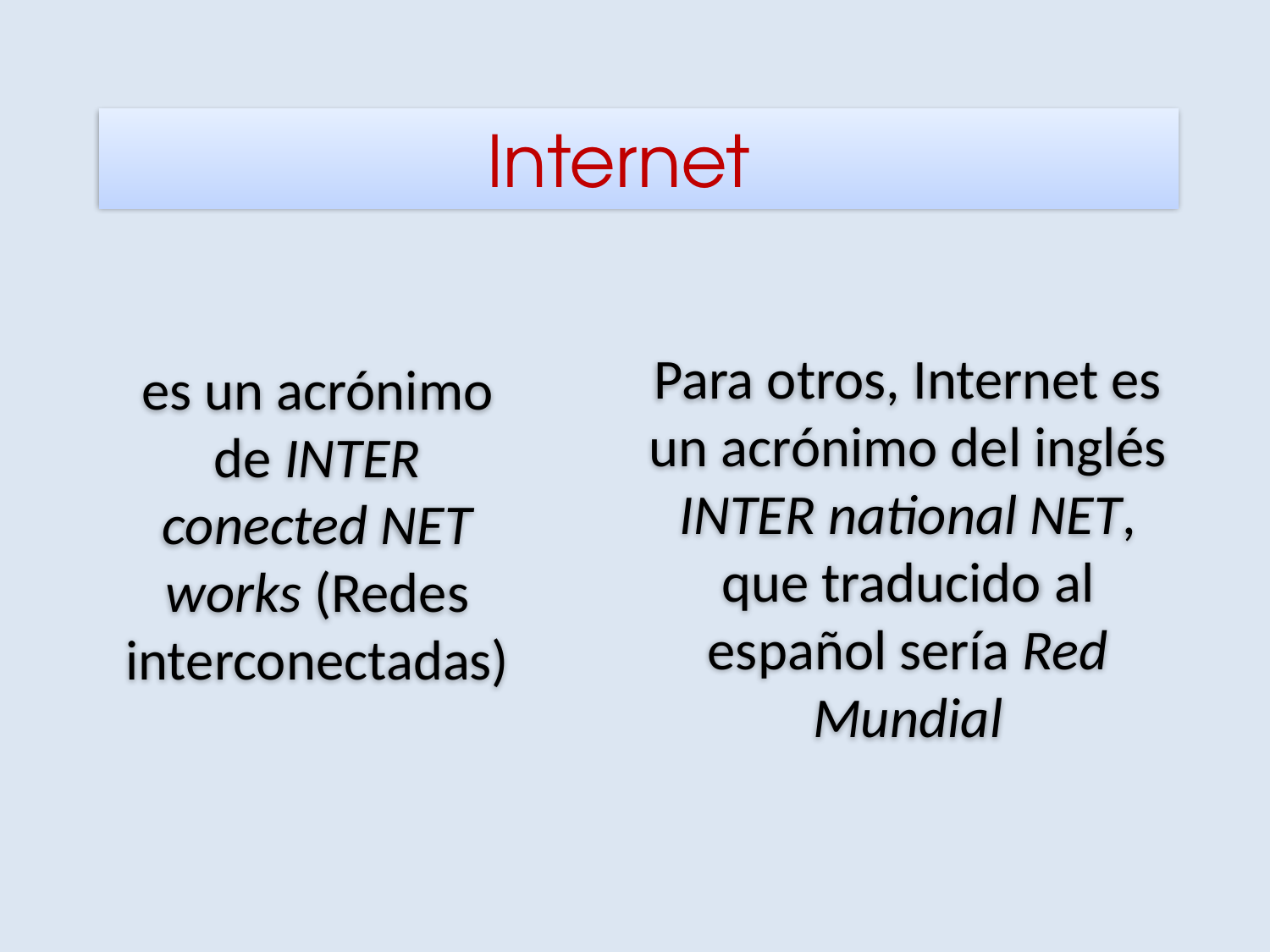

# Internet
Para otros, Internet es un acrónimo del inglés INTER national NET, que traducido al español sería Red Mundial

es un acrónimo de INTER conected NET works (Redes interconectadas)